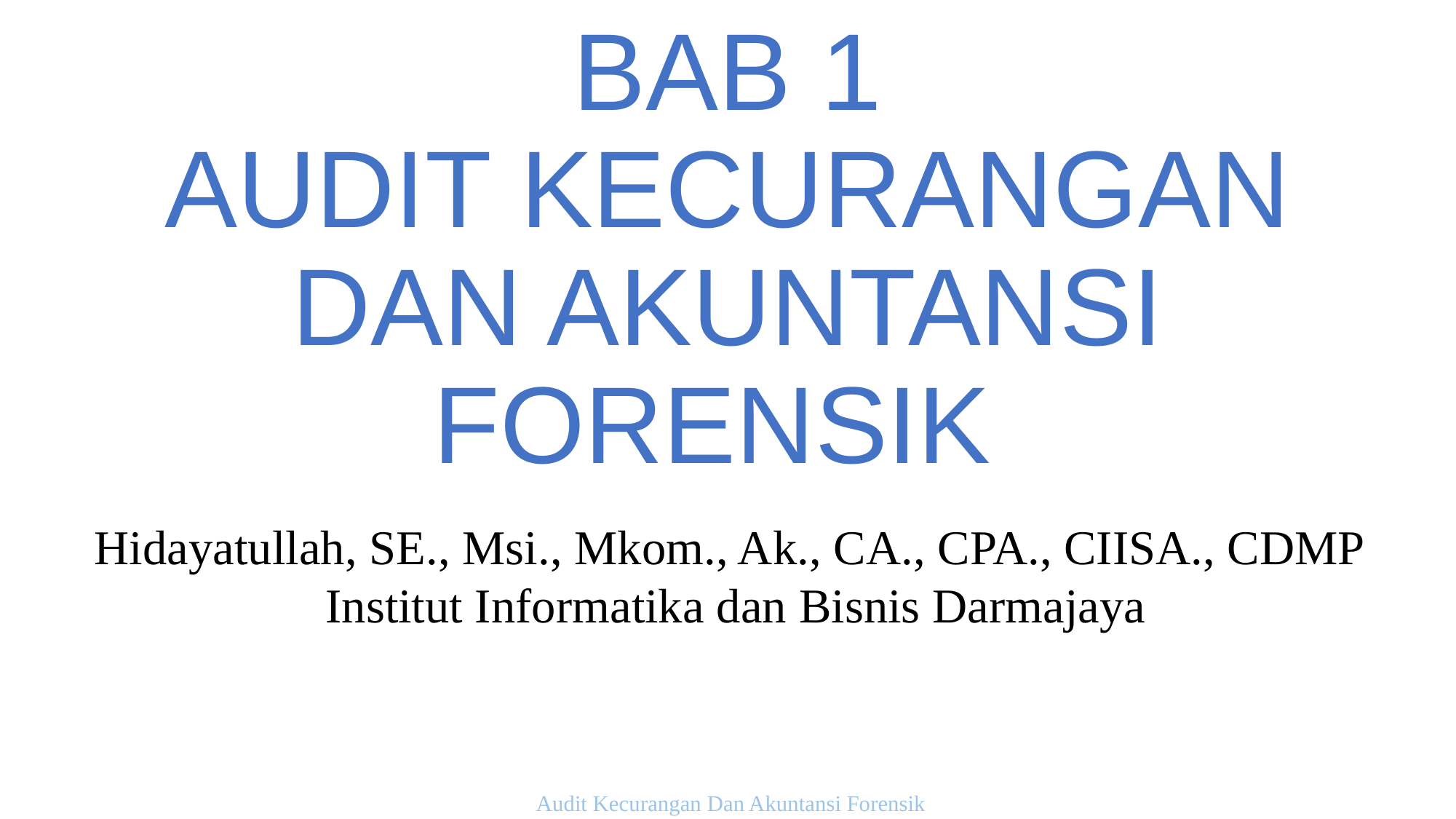

# BAB 1 AUDIT KECURANGAN DAN AKUNTANSI FORENSIK
Hidayatullah, SE., Msi., Mkom., Ak., CA., CPA., CIISA., CDMP
 Institut Informatika dan Bisnis Darmajaya
Audit Kecurangan Dan Akuntansi Forensik